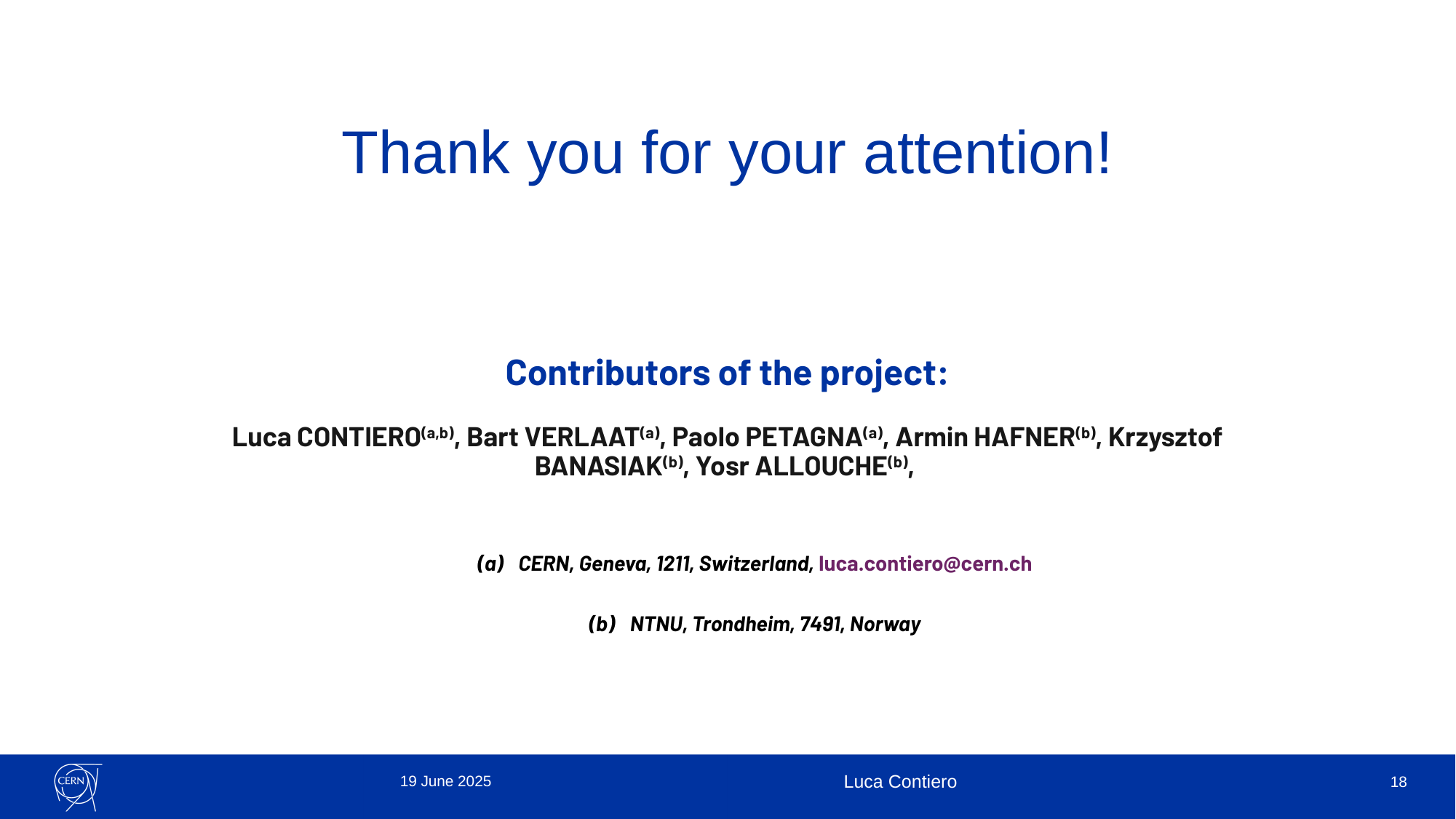

# Thank you for your attention!
Contributors of the project:
Luca CONTIERO(a,b), Bart VERLAAT(a), Paolo PETAGNA(a), Armin HAFNER(b), Krzysztof BANASIAK(b), Yosr ALLOUCHE(b),
CERN, Geneva, 1211, Switzerland, luca.contiero@cern.ch
NTNU, Trondheim, 7491, Norway

19 June 2025
Luca Contiero
18